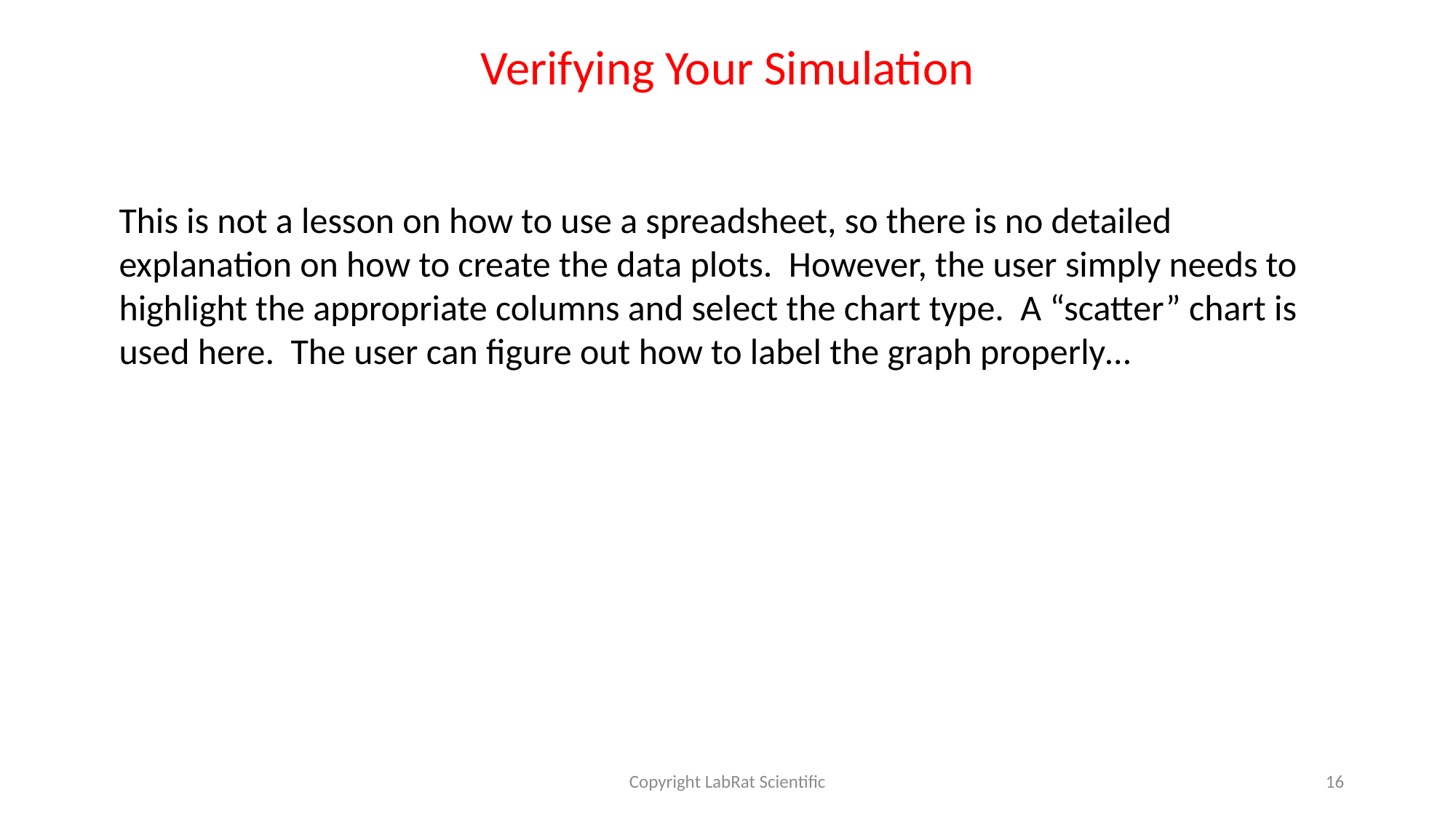

Verifying Your Simulation
This is not a lesson on how to use a spreadsheet, so there is no detailed explanation on how to create the data plots.  However, the user simply needs to highlight the appropriate columns and select the chart type.  A “scatter” chart is used here.  The user can figure out how to label the graph properly…
Copyright LabRat Scientific
16